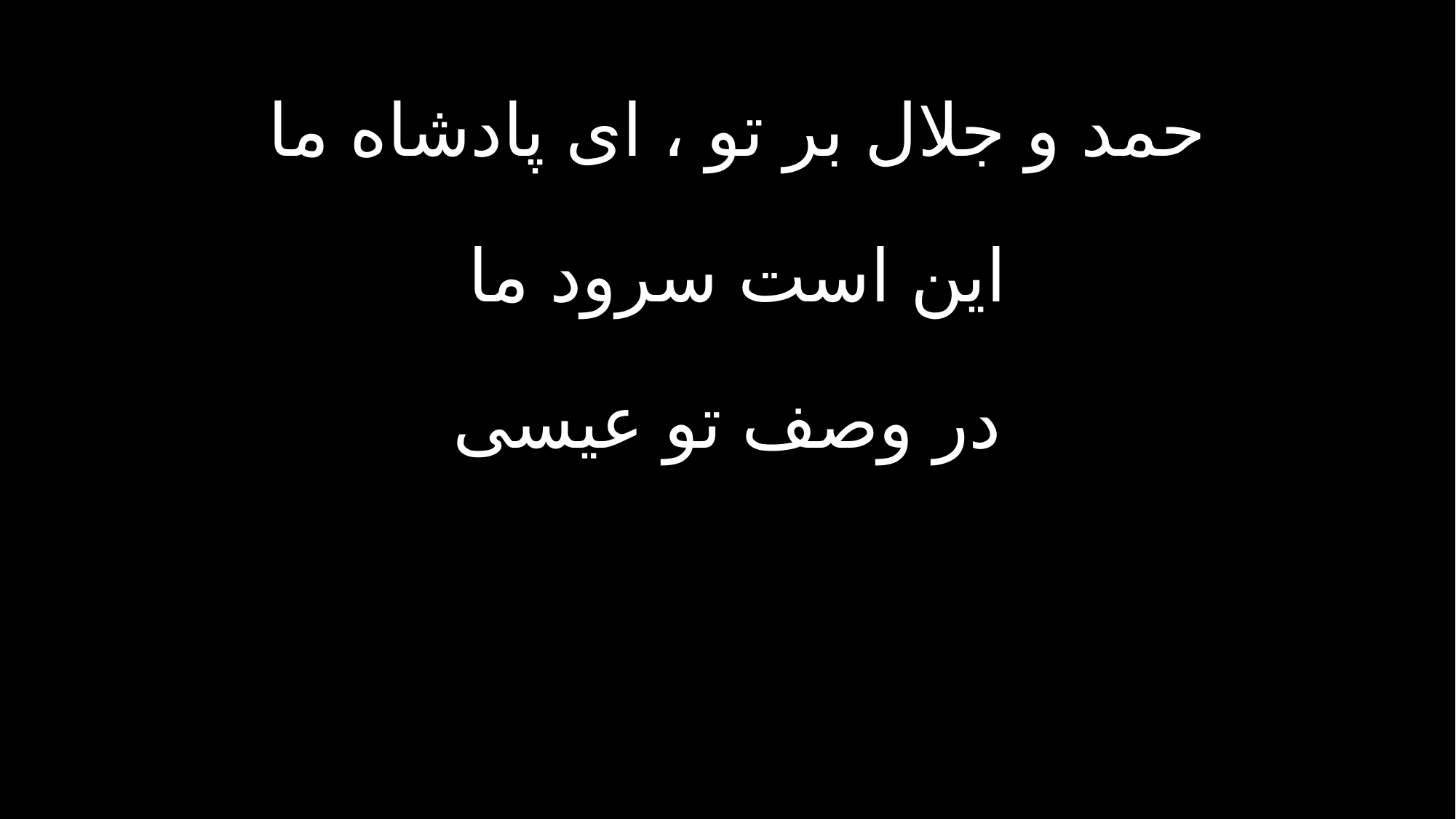

حمد و جلال بر تو ، اى پادشاه ما
اين است سرود ما
در وصف تو عيسى